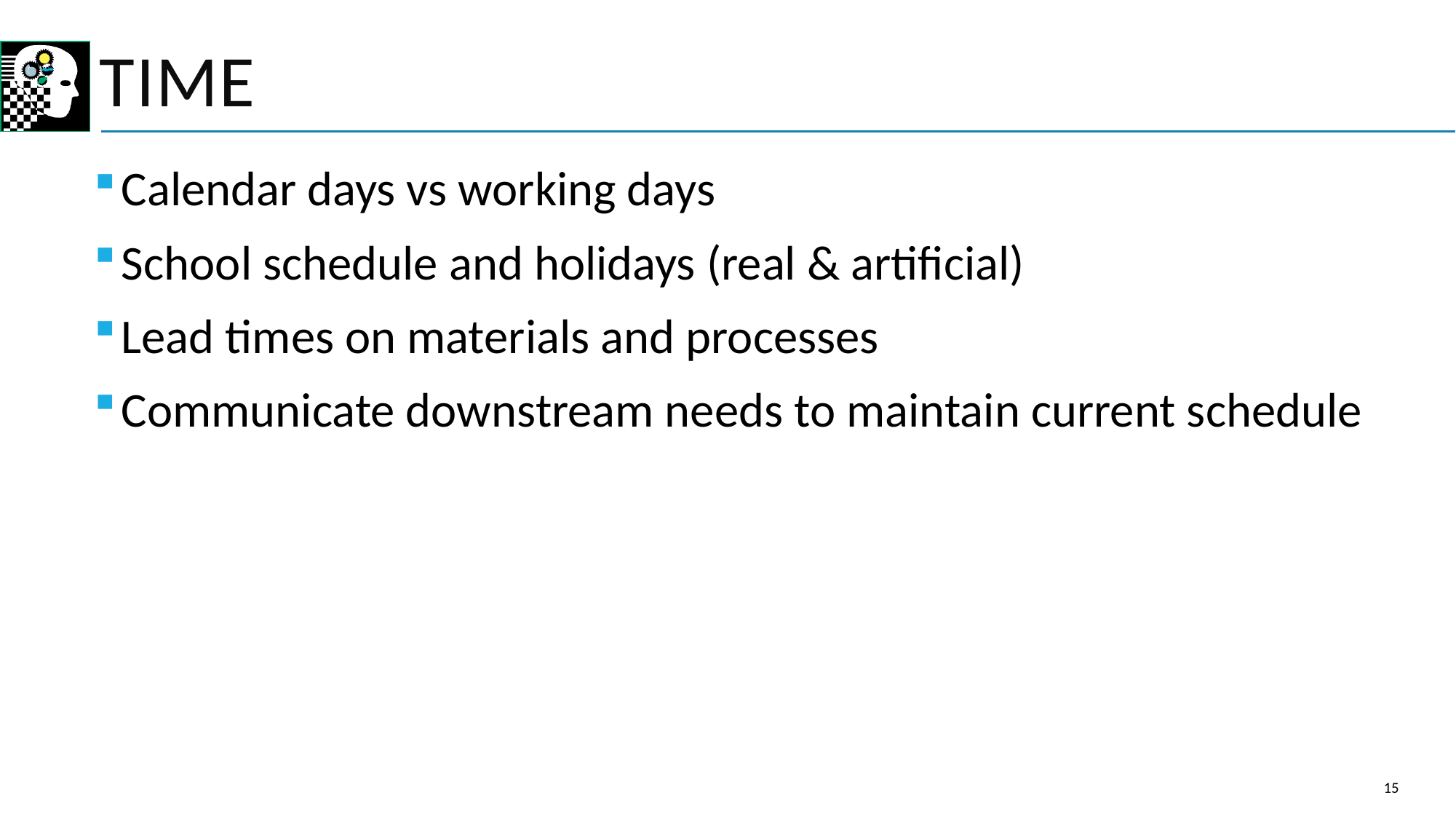

# Time
Calendar days vs working days
School schedule and holidays (real & artificial)
Lead times on materials and processes
Communicate downstream needs to maintain current schedule
15